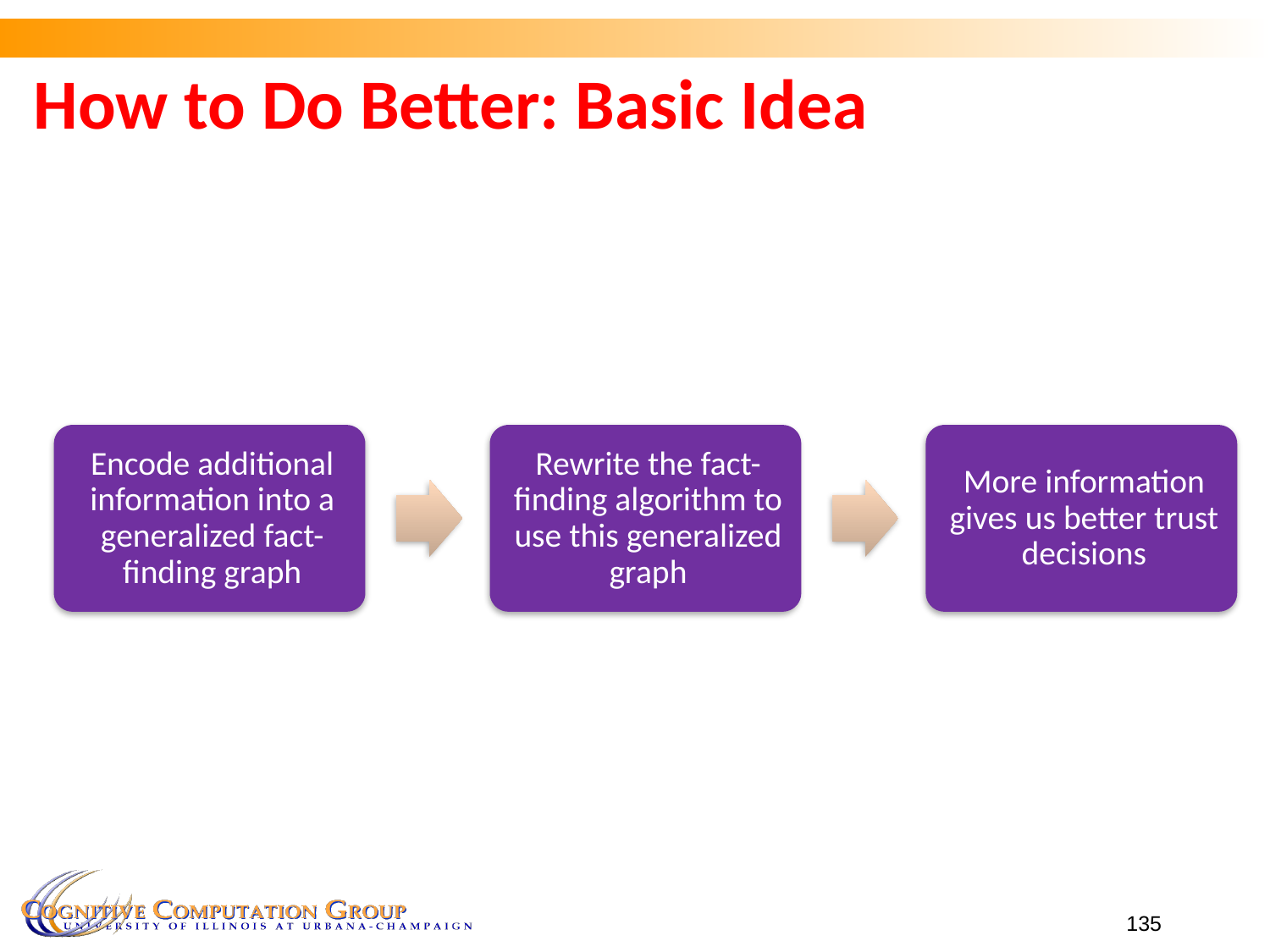

# How to Do Better: Basic Idea
Encode additional information into a generalized fact-finding graph

Rewrite the fact-finding algorithm to use this generalized graph

More information gives us better trust decisions
135